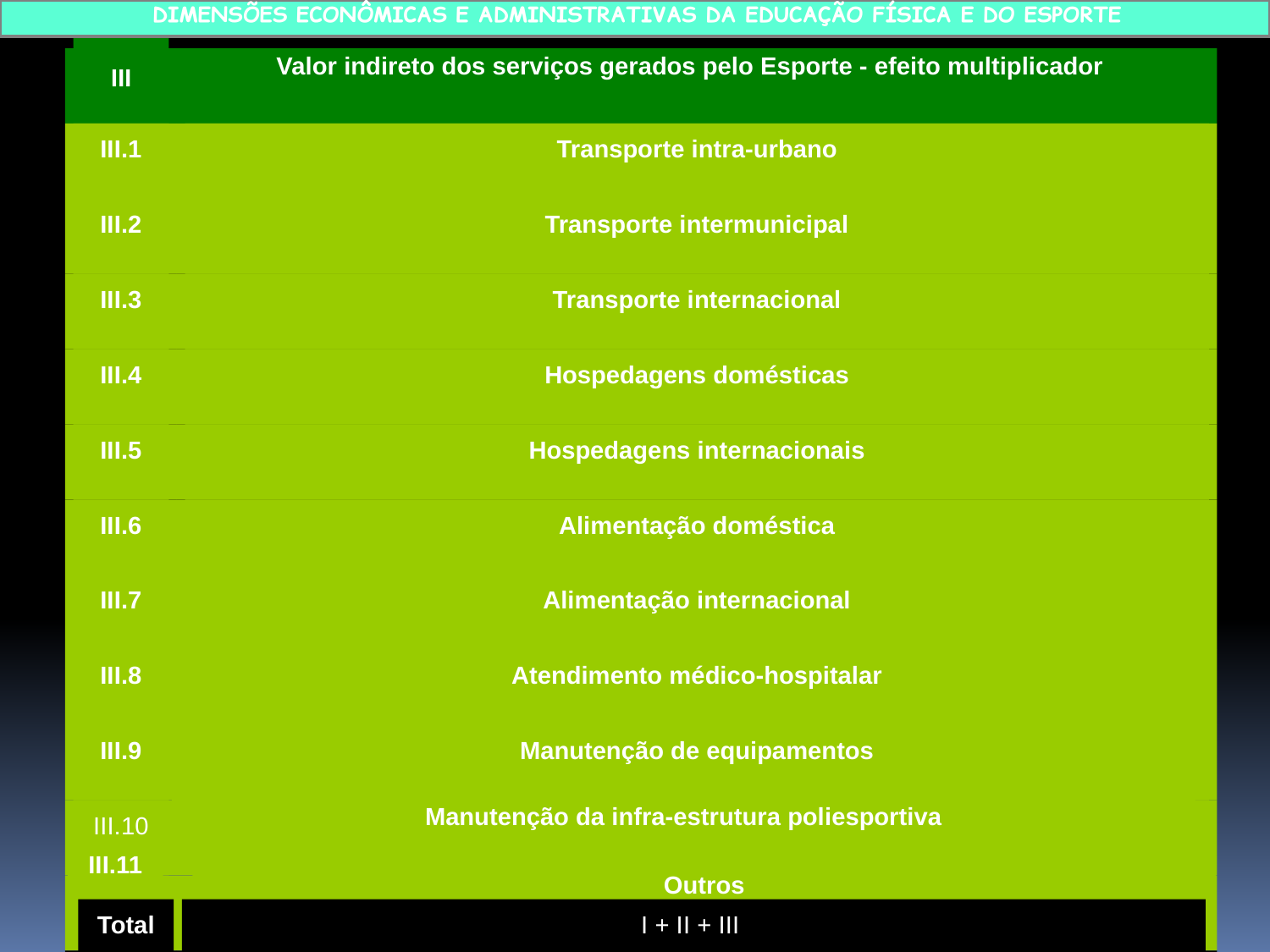

DIMENSÕES ECONÔMICAS E ADMINISTRATIVAS DA EDUCAÇÃO FÍSICA E DO ESPORTE

Valor indireto dos serviços gerados pelo Esporte - efeito multiplicador

III

III.1

Transporte intra-urbano

III.2

Transporte intermunicipal

III.3

Transporte internacional

III.4

Hospedagens domésticas

III.5

Hospedagens internacionais

III.6

Alimentação doméstica

III.7

Alimentação internacional

III.8

Atendimento médico-hospitalar

III.9

Manutenção de equipamentos

Manutenção da infra-estrutura poliesportiva

III.10

III.11

Outros

Total

I + II + III